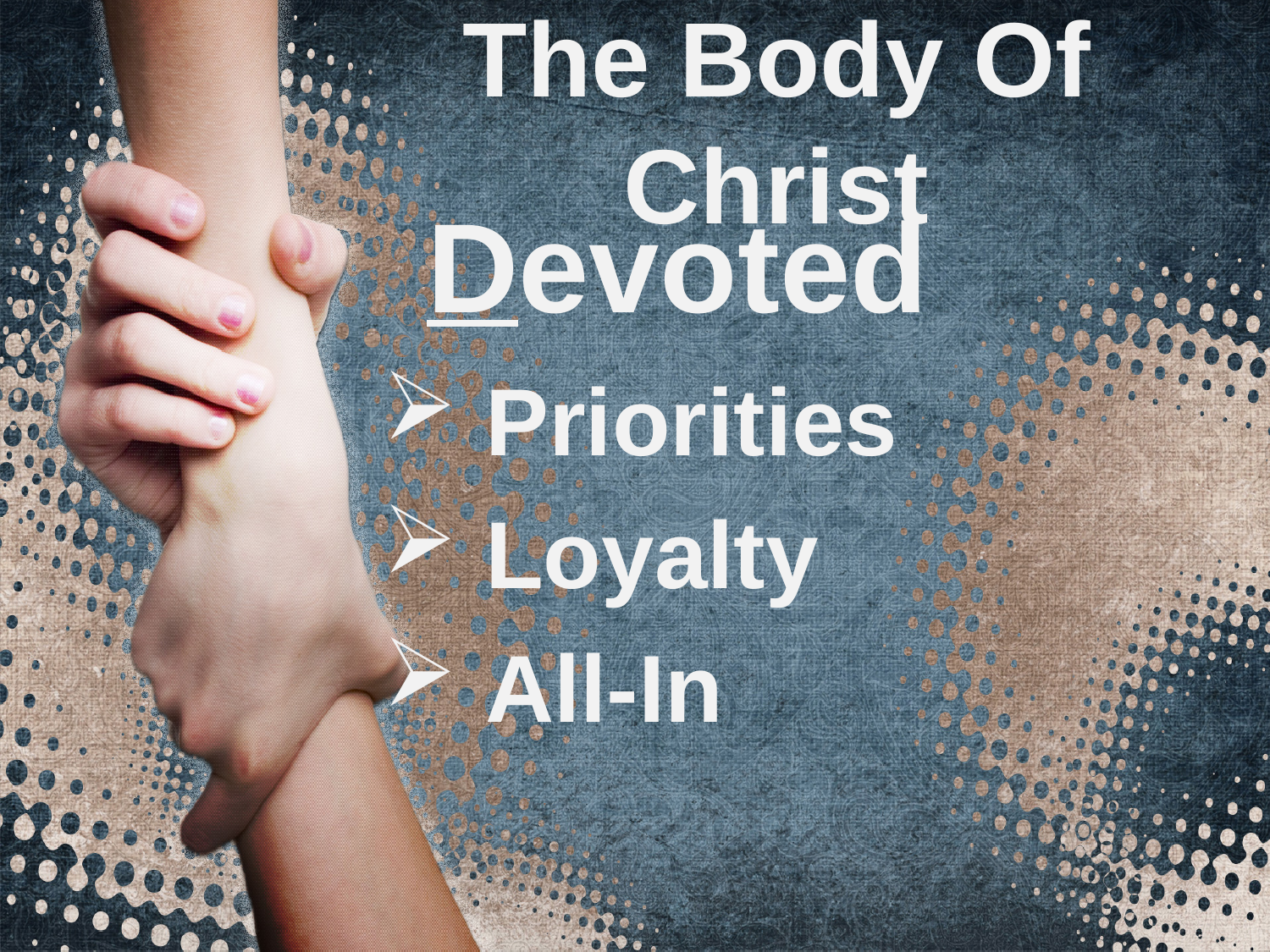

# The Body Of Christ
  Devoted
 Priorities
 Loyalty
 All-In